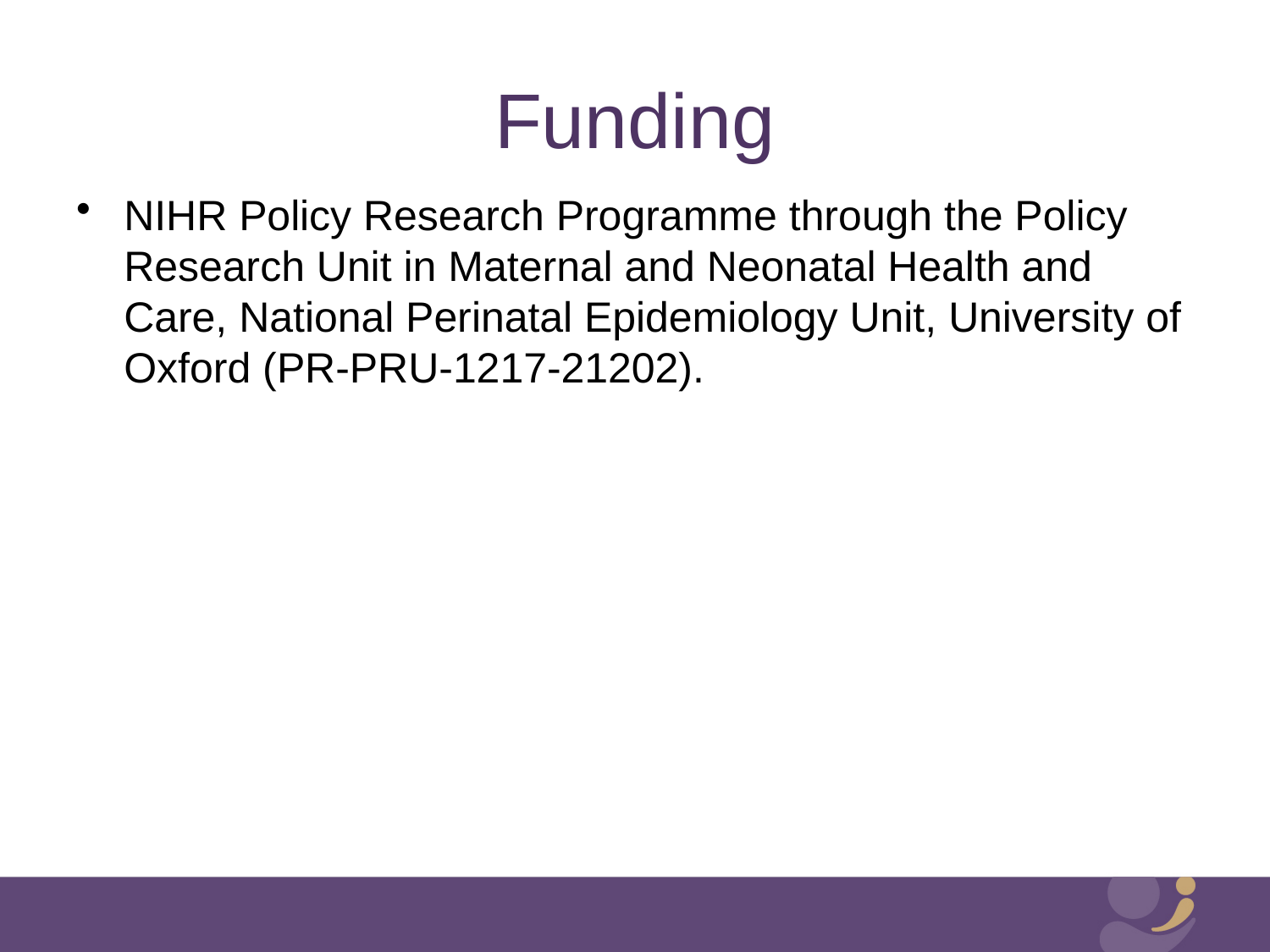

# Funding
NIHR Policy Research Programme through the Policy Research Unit in Maternal and Neonatal Health and Care, National Perinatal Epidemiology Unit, University of Oxford (PR-PRU-1217-21202).